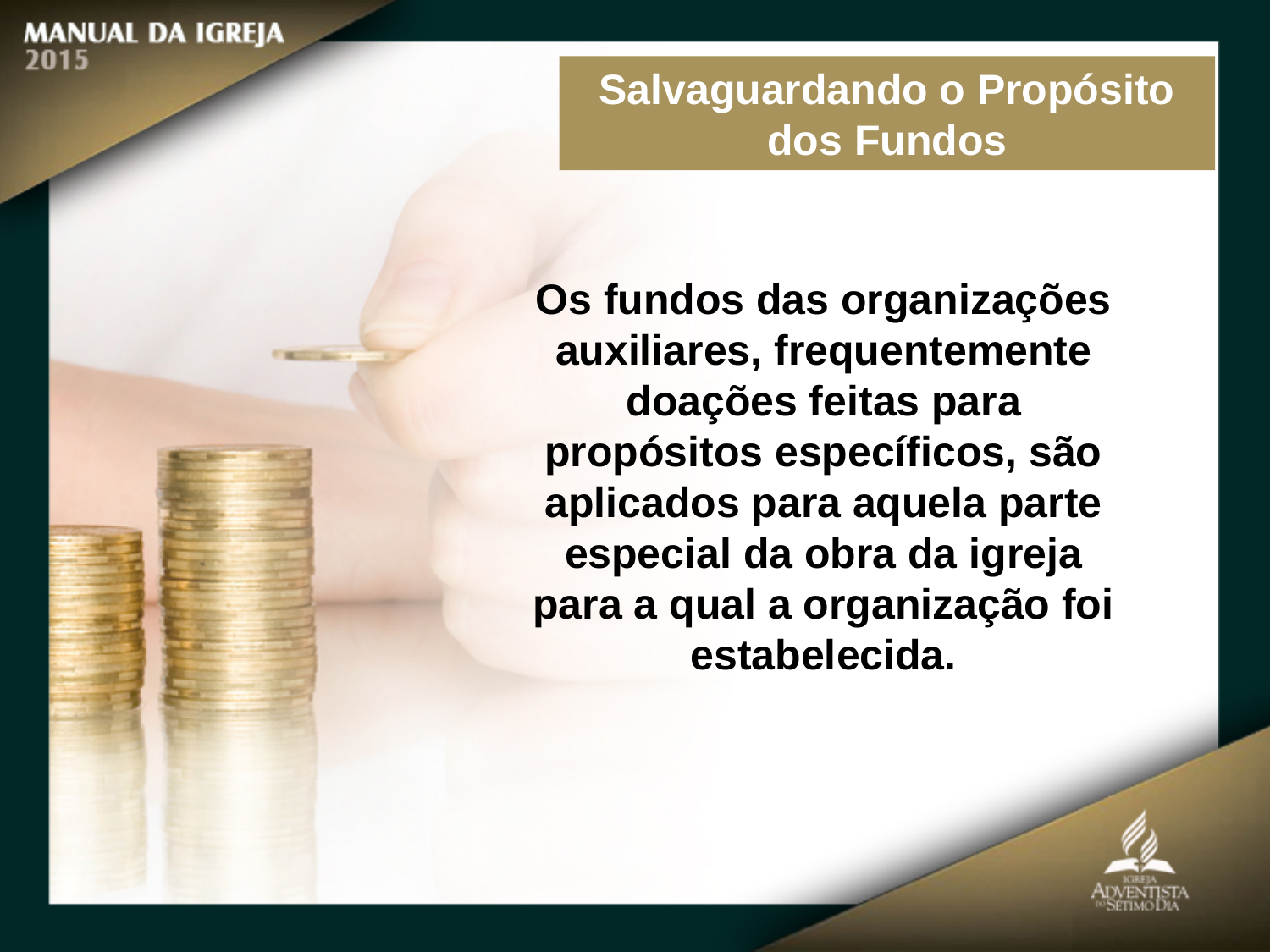

Salvaguardando o Propósito dos Fundos
Os fundos das organizações auxiliares, frequentemente doações feitas para
propósitos específicos, são aplicados para aquela parte especial da obra da igreja
para a qual a organização foi estabelecida.